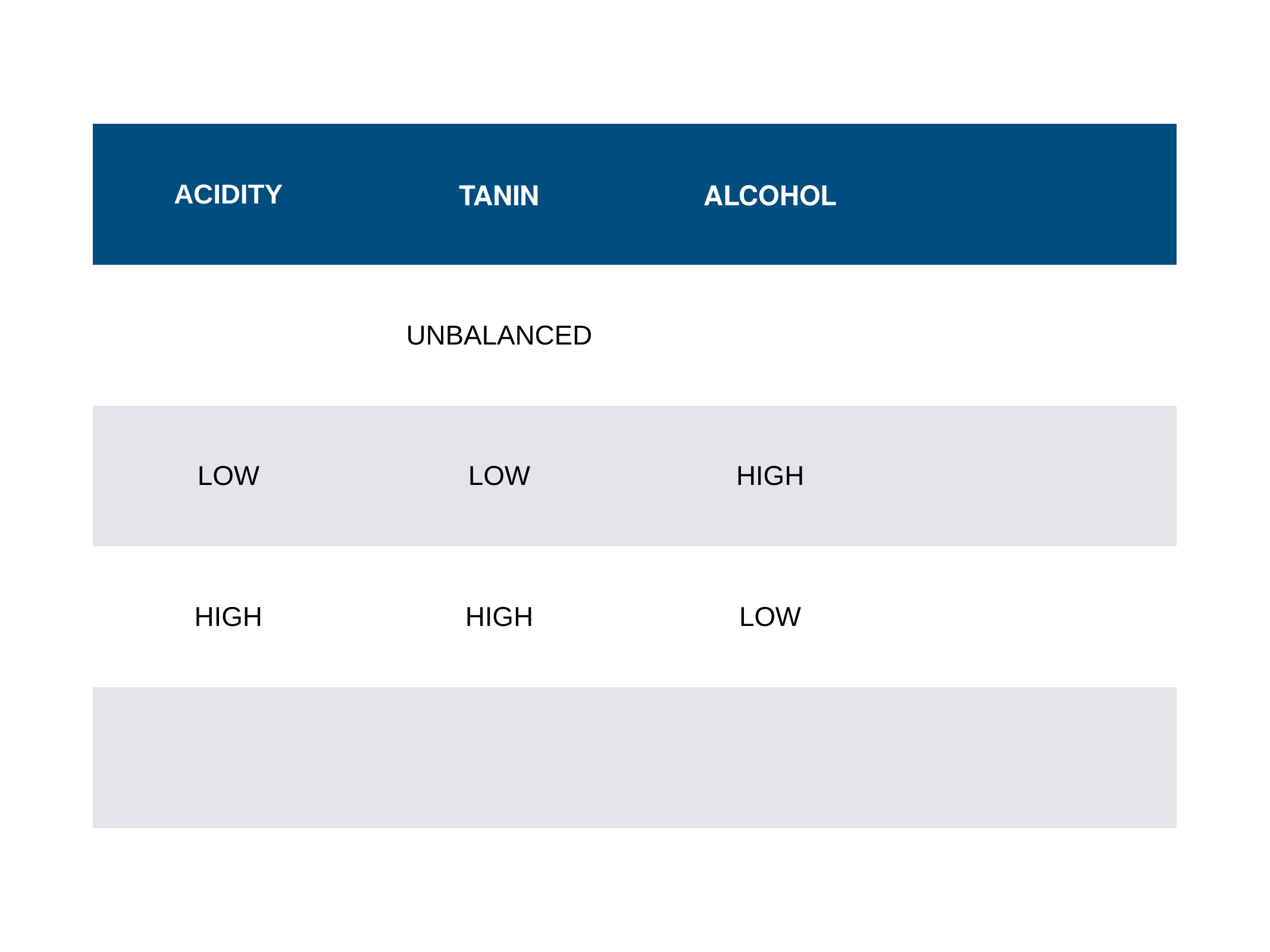

| ACIDITY | TANIN | ALCOHOL |  |
| --- | --- | --- | --- |
|  | UNBALANCED |  |  |
| LOW | LOW | HIGH |  |
| HIGH | HIGH | LOW |  |
|  |  |  |  |